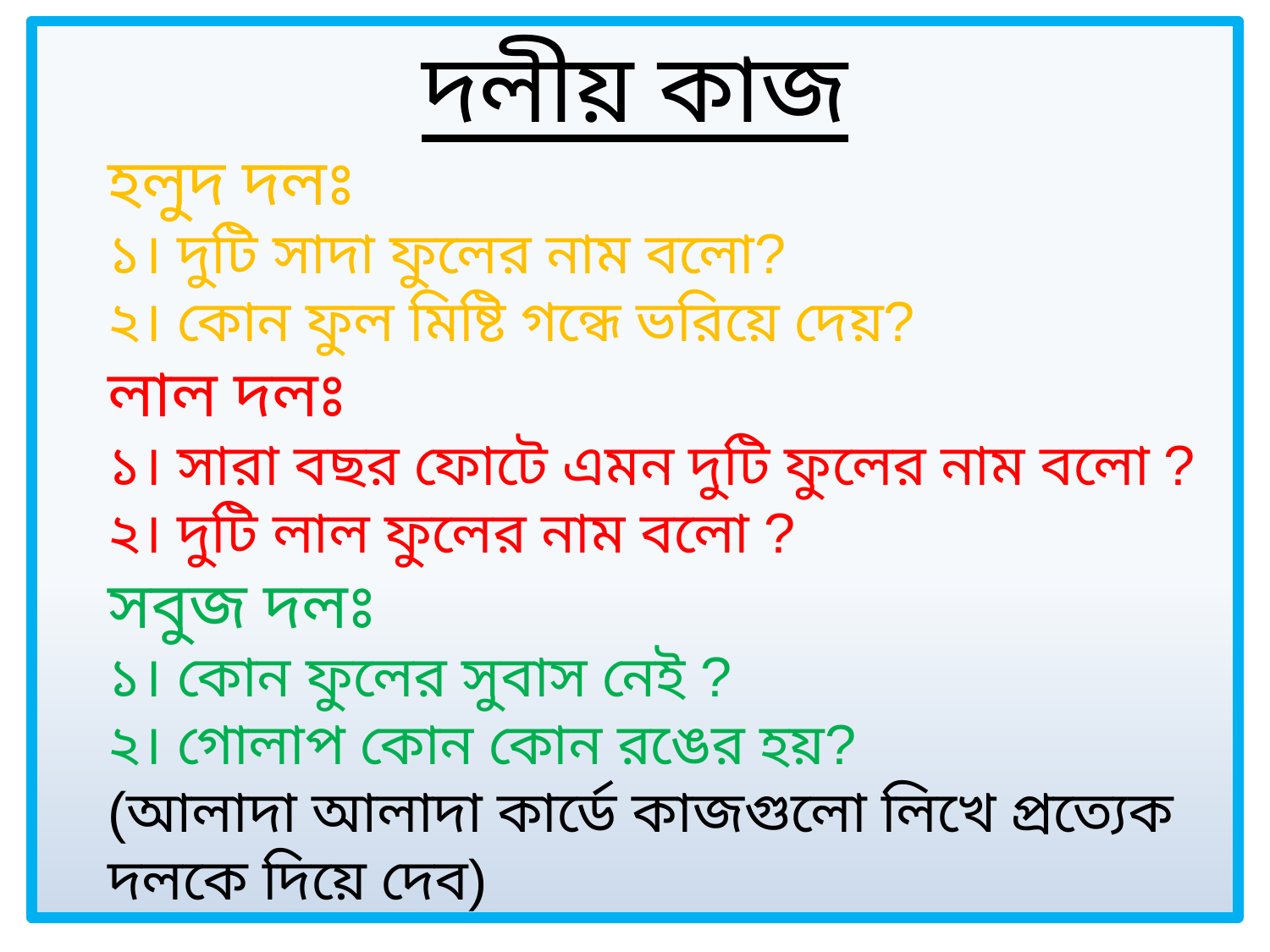

দলীয় কাজ
হলুদ দলঃ
১। দুটি সাদা ফুলের নাম বলো?
২। কোন ফুল মিষ্টি গন্ধে ভরিয়ে দেয়?
লাল দলঃ
১। সারা বছর ফোটে এমন দুটি ফুলের নাম বলো ?
২। দুটি লাল ফুলের নাম বলো ?
সবুজ দলঃ
১। কোন ফুলের সুবাস নেই ?
২। গোলাপ কোন কোন রঙের হয়?
(আলাদা আলাদা কার্ডে কাজগুলো লিখে প্রত্যেক দলকে দিয়ে দেব)